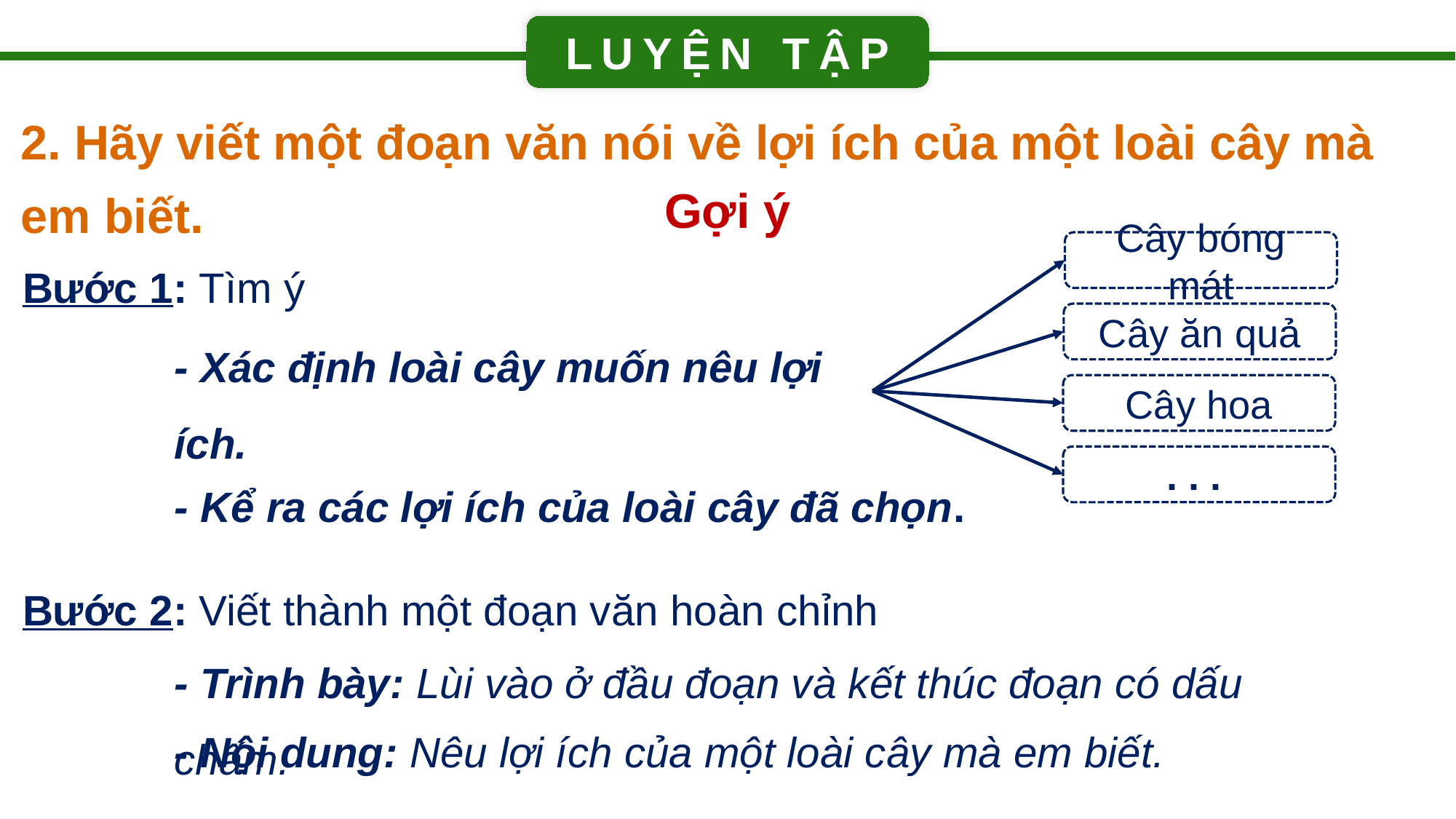

LUYỆN TẬP
2. Hãy viết một đoạn văn nói về lợi ích của một loài cây mà em biết.
Gợi ý
Bước 1: Tìm ý
Cây bóng mát
Cây ăn quả
- Xác định loài cây muốn nêu lợi ích.
Cây hoa
. . .
- Kể ra các lợi ích của loài cây đã chọn.
Bước 2: Viết thành một đoạn văn hoàn chỉnh
- Trình bày: Lùi vào ở đầu đoạn và kết thúc đoạn có dấu chấm.
- Nội dung: Nêu lợi ích của một loài cây mà em biết.